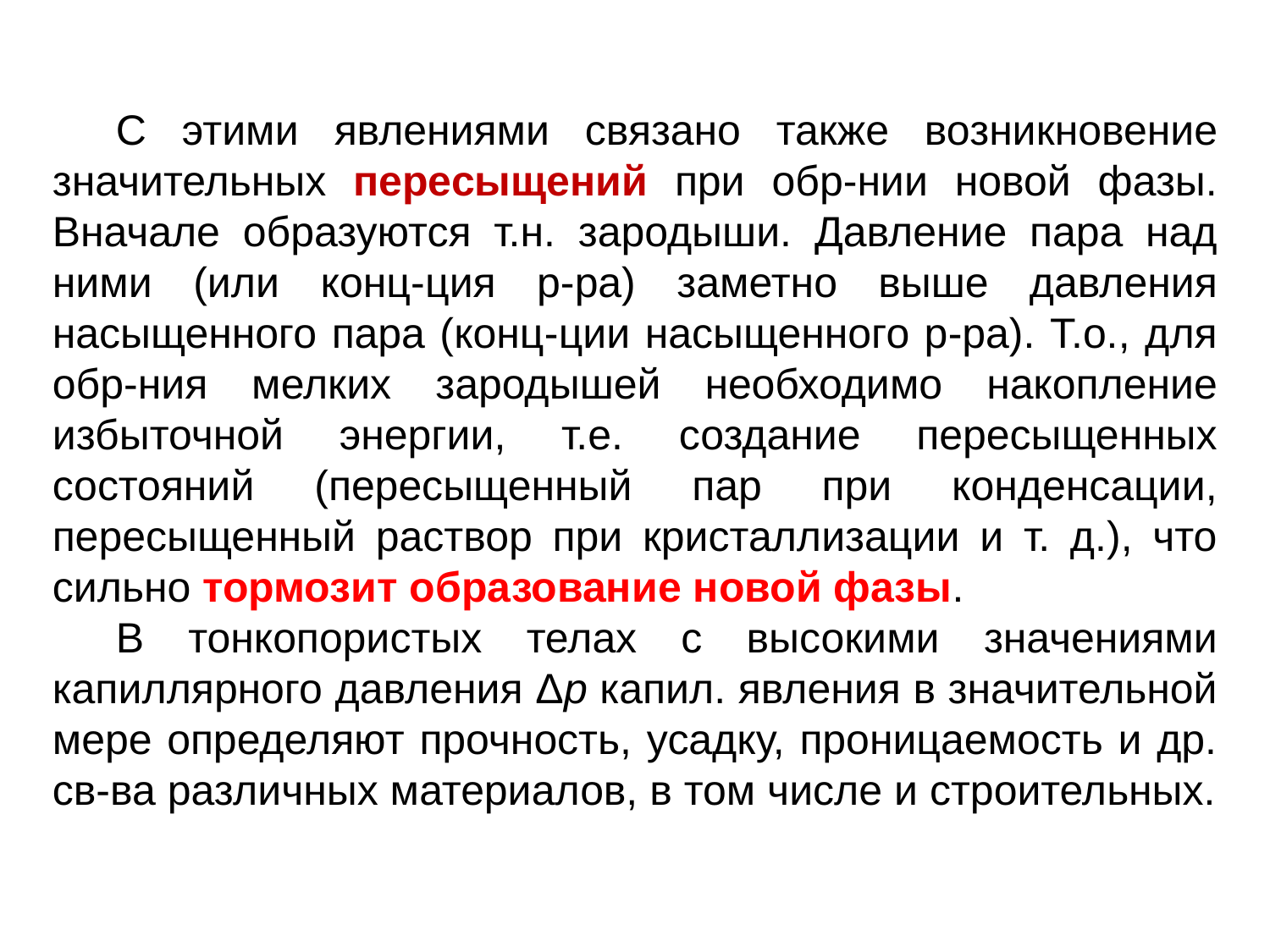

С этими явлениями связано также возникновение значительных пересыщений при обр-нии новой фазы. Вначале образуются т.н. зародыши. Давление пара над ними (или конц-ция р-ра) заметно выше давления насыщенного пара (конц-ции насыщенного р-ра). Т.о., для обр-ния мелких зародышей необходимо накопление избыточной энергии, т.е. создание пересыщенных состояний (пересыщенный пар при конденсации, пересыщенный раствор при кристаллизации и т. д.), что сильно тормозит образование новой фазы.
В тонкопористых телах с высокими значениями капиллярного давления Δр капил. явления в значительной мере определяют прочность, усадку, проницаемость и др. св-ва различных материалов, в том числе и строительных.